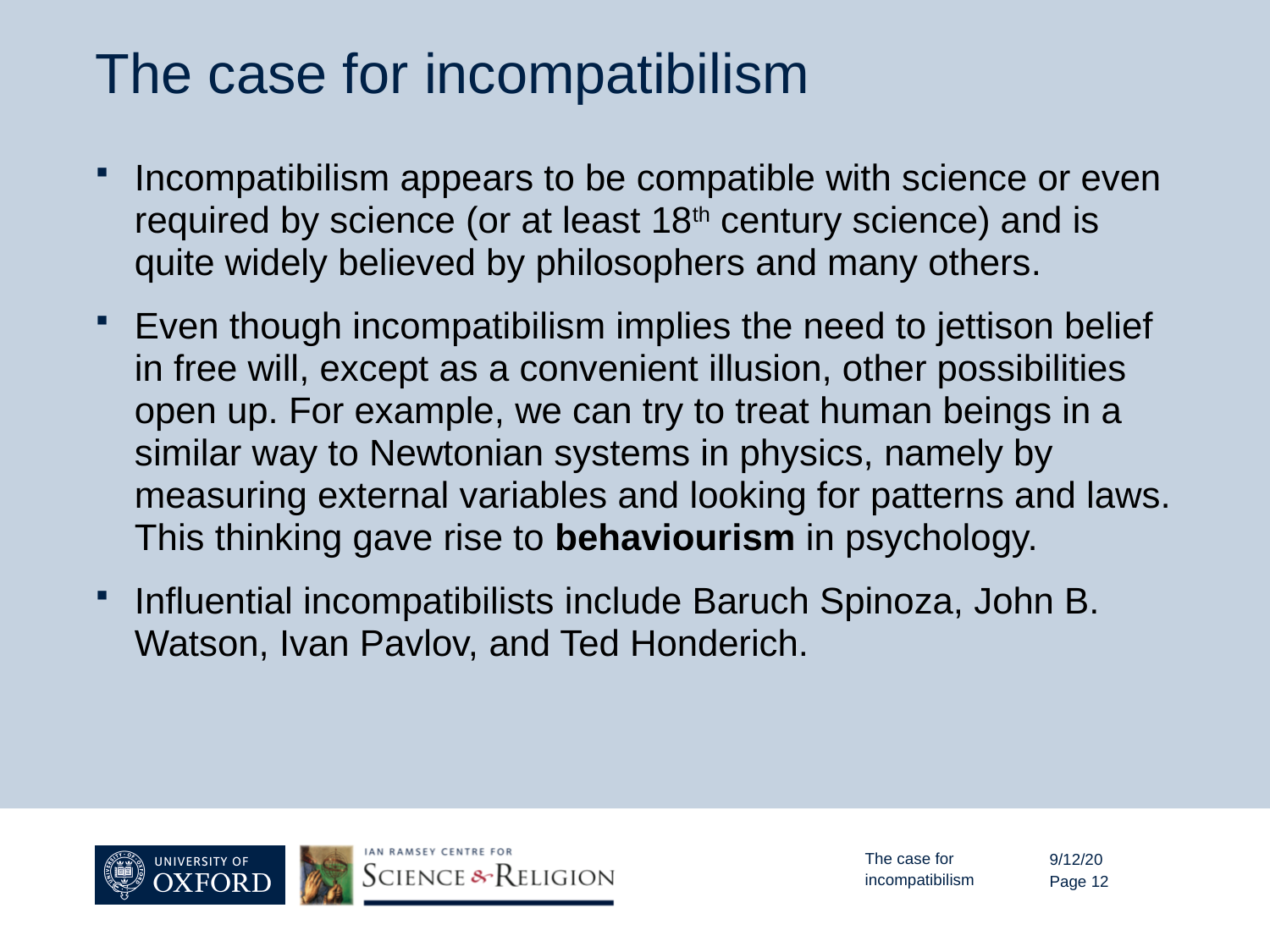

# The case for incompatibilism
Incompatibilism appears to be compatible with science or even required by science (or at least 18th century science) and is quite widely believed by philosophers and many others.
Even though incompatibilism implies the need to jettison belief in free will, except as a convenient illusion, other possibilities open up. For example, we can try to treat human beings in a similar way to Newtonian systems in physics, namely by measuring external variables and looking for patterns and laws. This thinking gave rise to behaviourism in psychology.
Influential incompatibilists include Baruch Spinoza, John B. Watson, Ivan Pavlov, and Ted Honderich.

The case for incompatibilism
9/12/20
Page 12